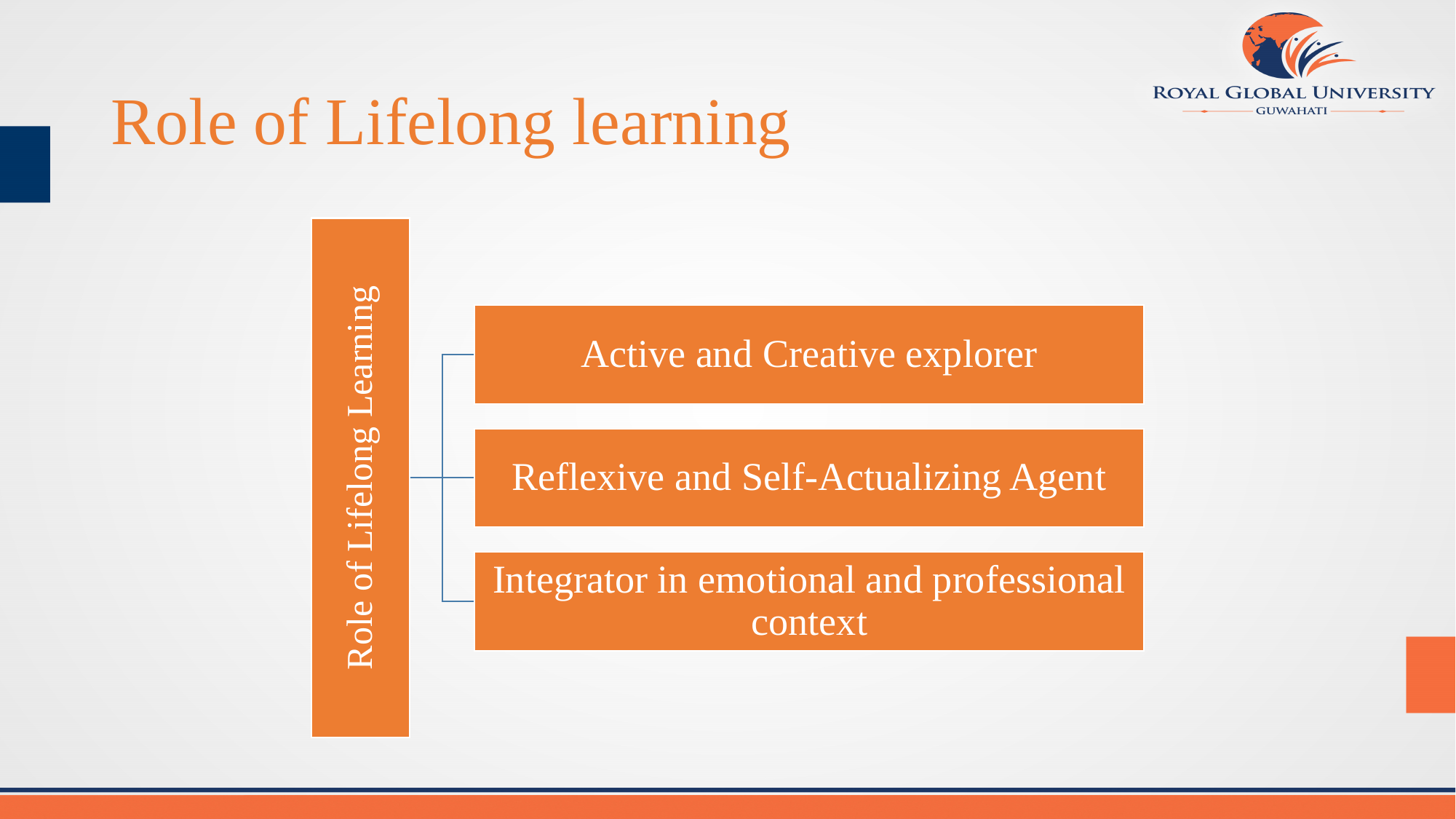

# Role of Lifelong learning

Role of Lifelong Learning
Active and Creative explorer
Reflexive and Self-Actualizing Agent
Integrator in emotional and professional context